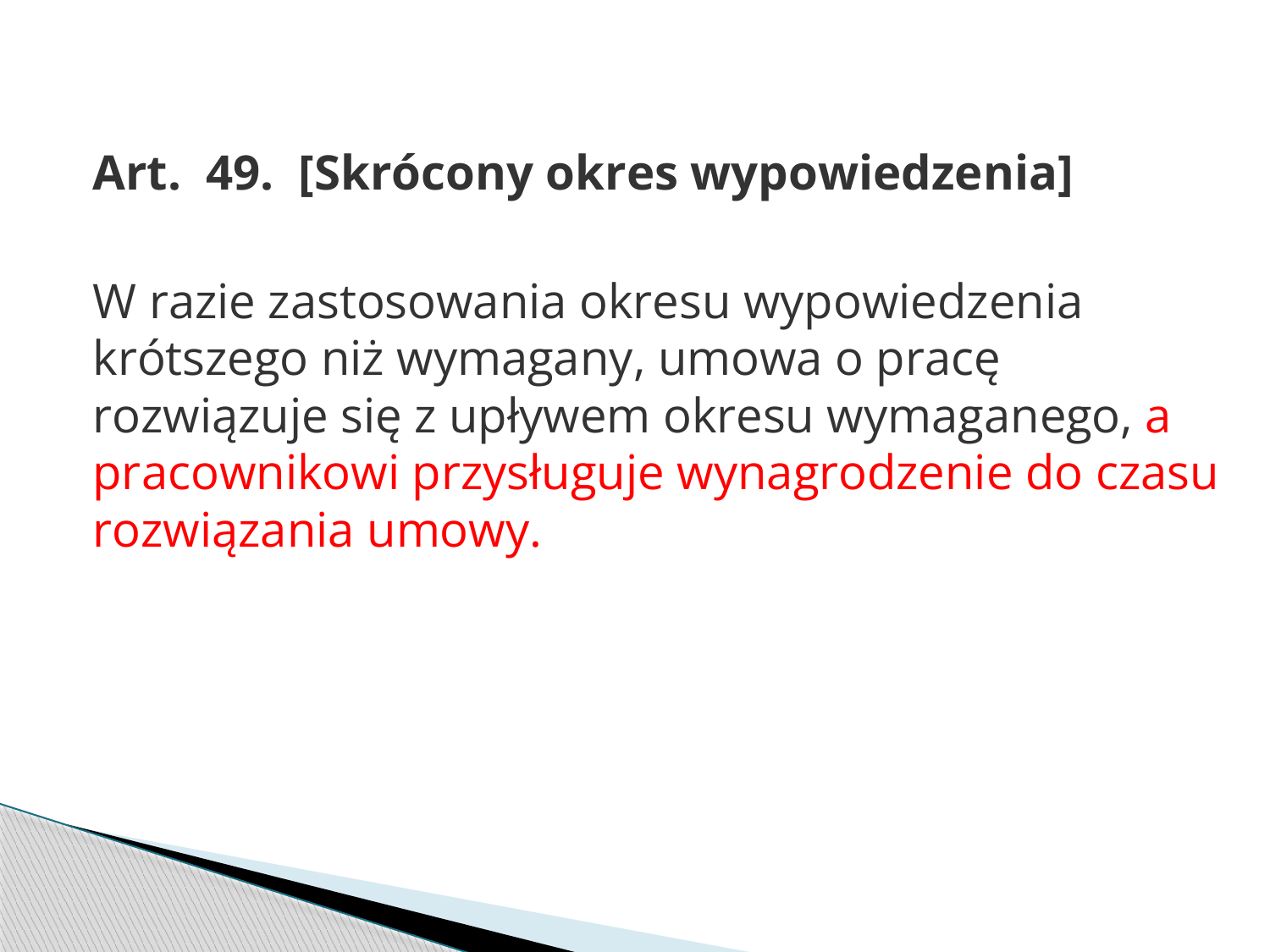

Art.  49.  [Skrócony okres wypowiedzenia]

W razie zastosowania okresu wypowiedzenia krótszego niż wymagany, umowa o pracę rozwiązuje się z upływem okresu wymaganego, a pracownikowi przysługuje wynagrodzenie do czasu rozwiązania umowy.